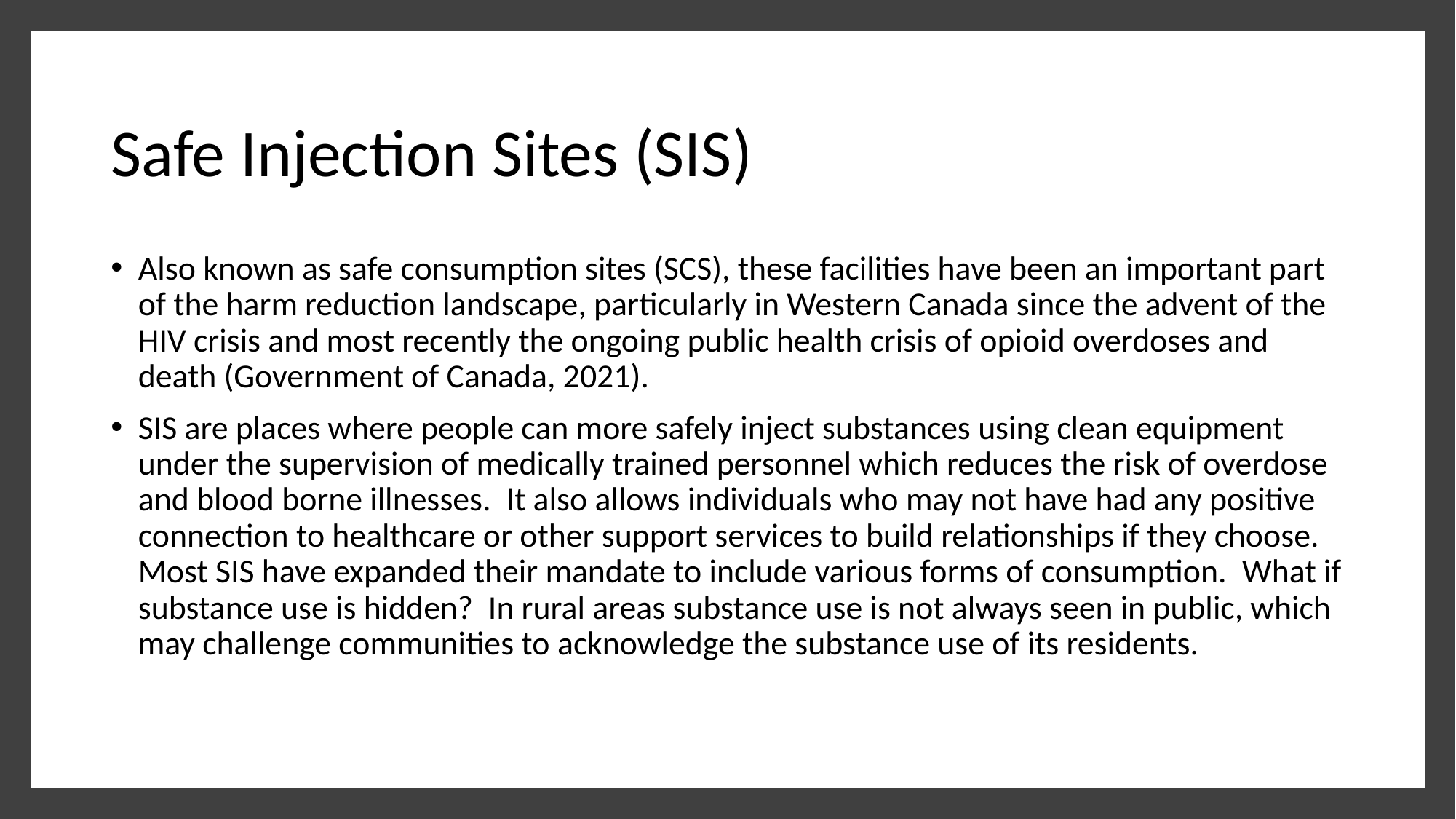

# Safe Injection Sites (SIS)
Also known as safe consumption sites (SCS), these facilities have been an important part of the harm reduction landscape, particularly in Western Canada since the advent of the HIV crisis and most recently the ongoing public health crisis of opioid overdoses and death (Government of Canada, 2021).
SIS are places where people can more safely inject substances using clean equipment under the supervision of medically trained personnel which reduces the risk of overdose and blood borne illnesses.  It also allows individuals who may not have had any positive connection to healthcare or other support services to build relationships if they choose. Most SIS have expanded their mandate to include various forms of consumption.  What if substance use is hidden?  In rural areas substance use is not always seen in public, which may challenge communities to acknowledge the substance use of its residents.